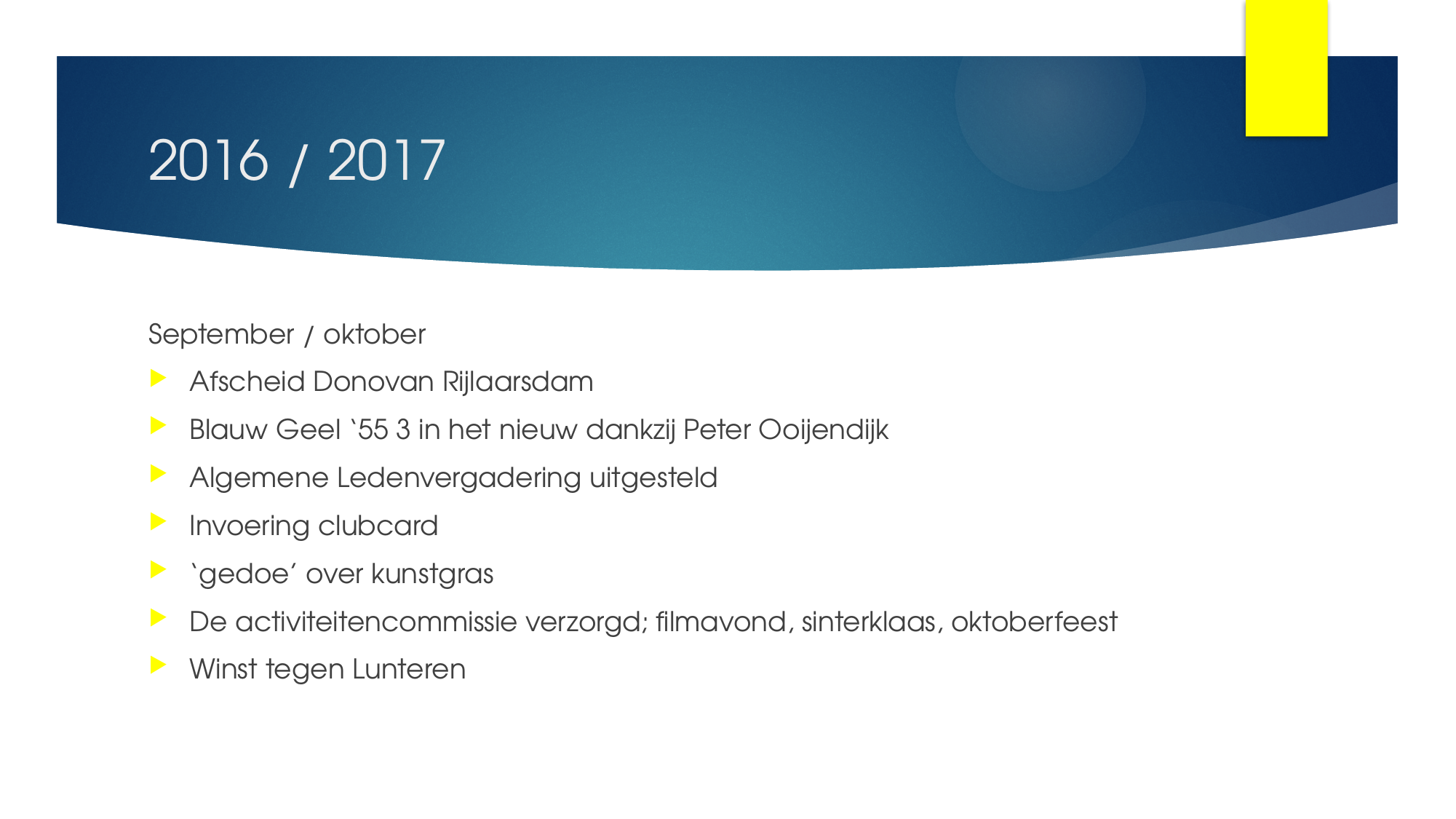

# 2016 / 2017
September / oktober
Afscheid Donovan Rijlaarsdam
Blauw Geel ‘55 3 in het nieuw dankzij Peter Ooijendijk
Algemene Ledenvergadering uitgesteld
Invoering clubcard
‘gedoe’ over kunstgras
De activiteitencommissie verzorgd; filmavond, sinterklaas, oktoberfeest
Winst tegen Lunteren